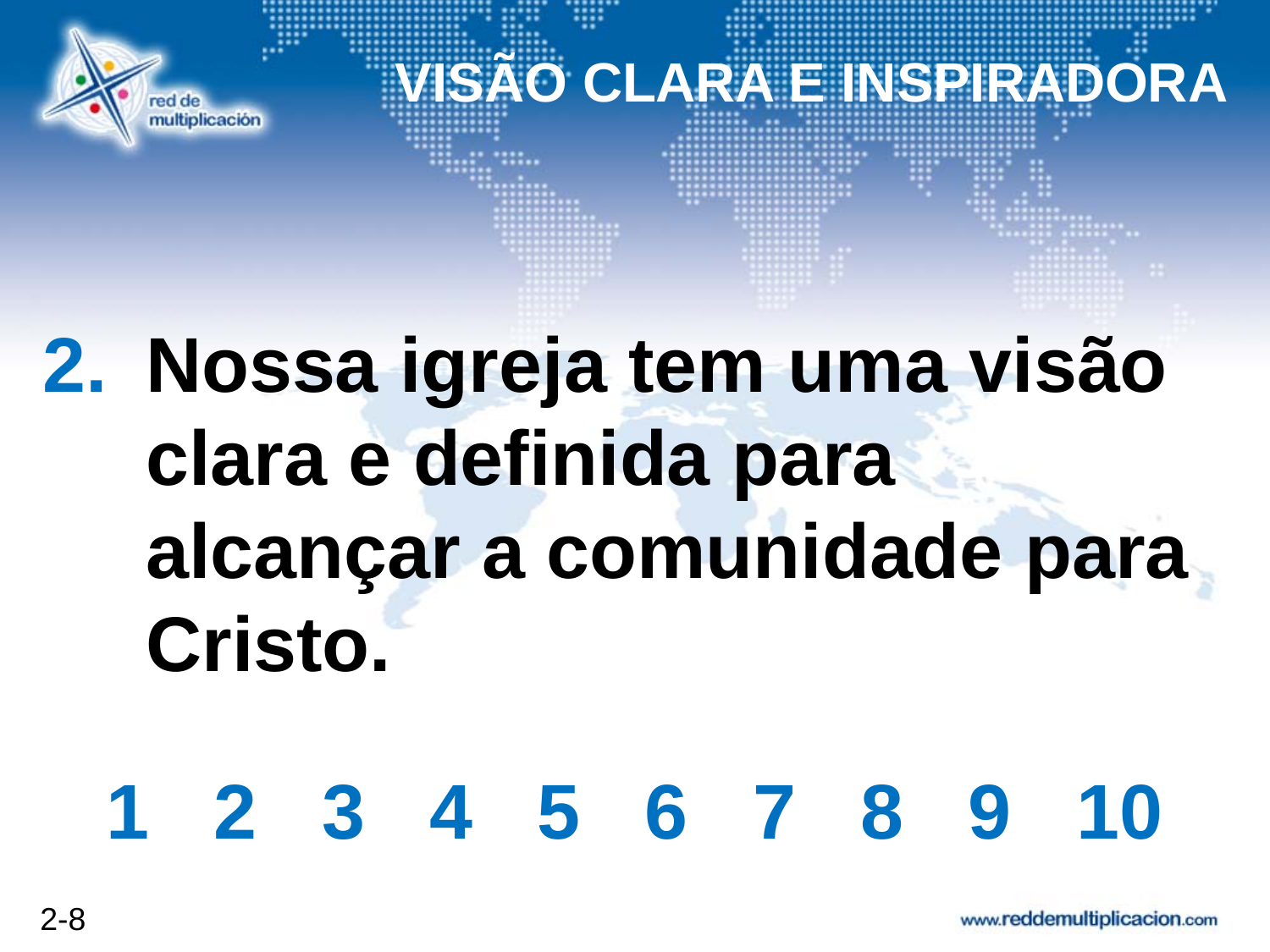

VISÃO CLARA E INSPIRADORA
# Nossa igreja tem uma visão clara e definida para alcançar a comunidade para Cristo.
1   2   3   4   5   6   7   8   9   10
2-8